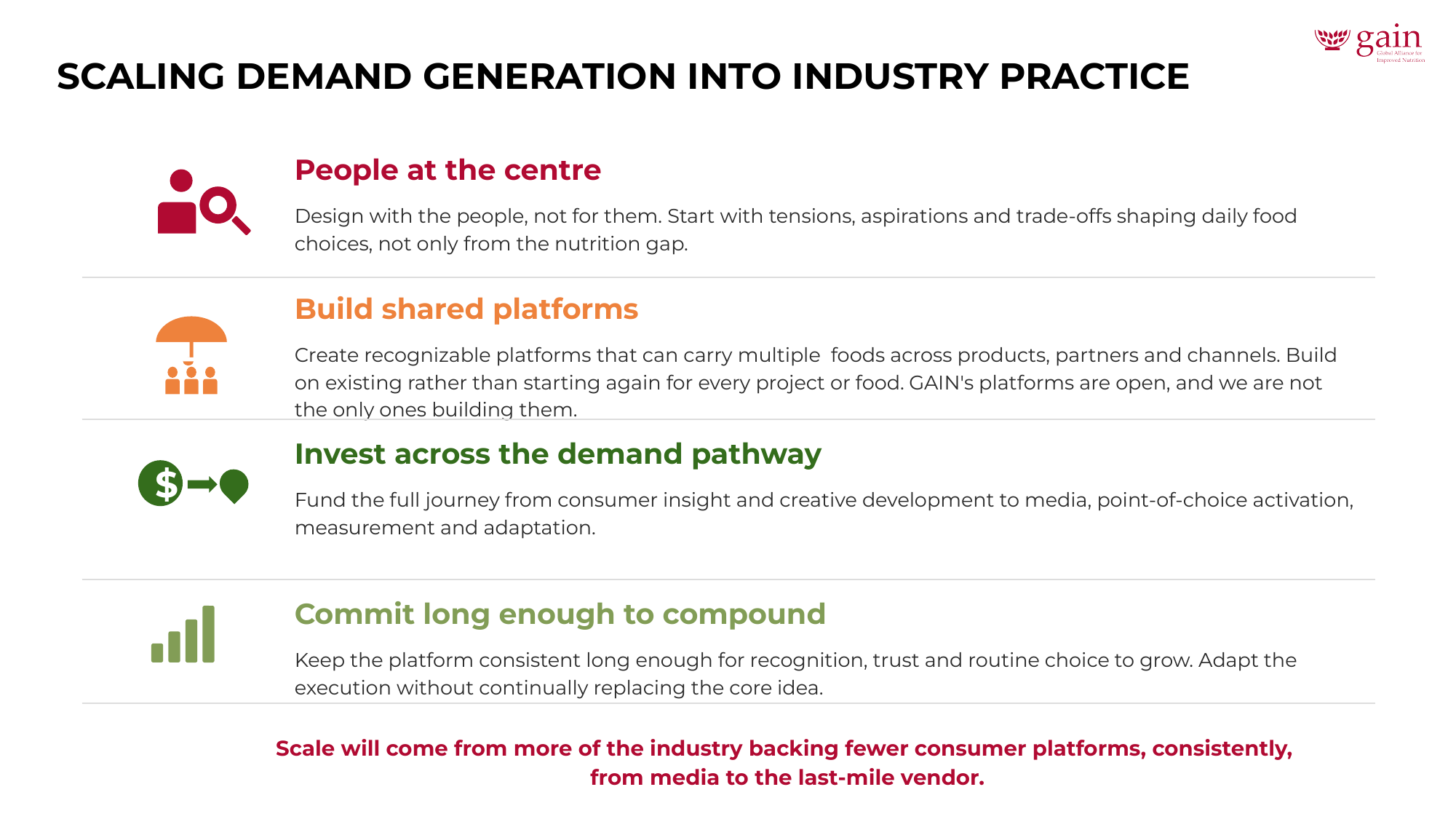

# Scaling demand generation into industry practice
People at the centre

Design with the people, not for them. Start with tensions, aspirations and trade-offs shaping daily food choices, not only from the nutrition gap.
Build shared platforms

Create recognizable platforms that can carry multiple  foods across products, partners and channels. Build on existing rather than starting again for every project or food. GAIN's platforms are open, and we are not the only ones building them.
Invest across the demand pathway
$

Fund the full journey from consumer insight and creative development to media, point-of-choice activation, measurement and adaptation.
Commit long enough to compound

Keep the platform consistent long enough for recognition, trust and routine choice to grow. Adapt the execution without continually replacing the core idea.
Scale will come from more of the industry backing fewer consumer platforms, consistently,
from media to the last-mile vendor.